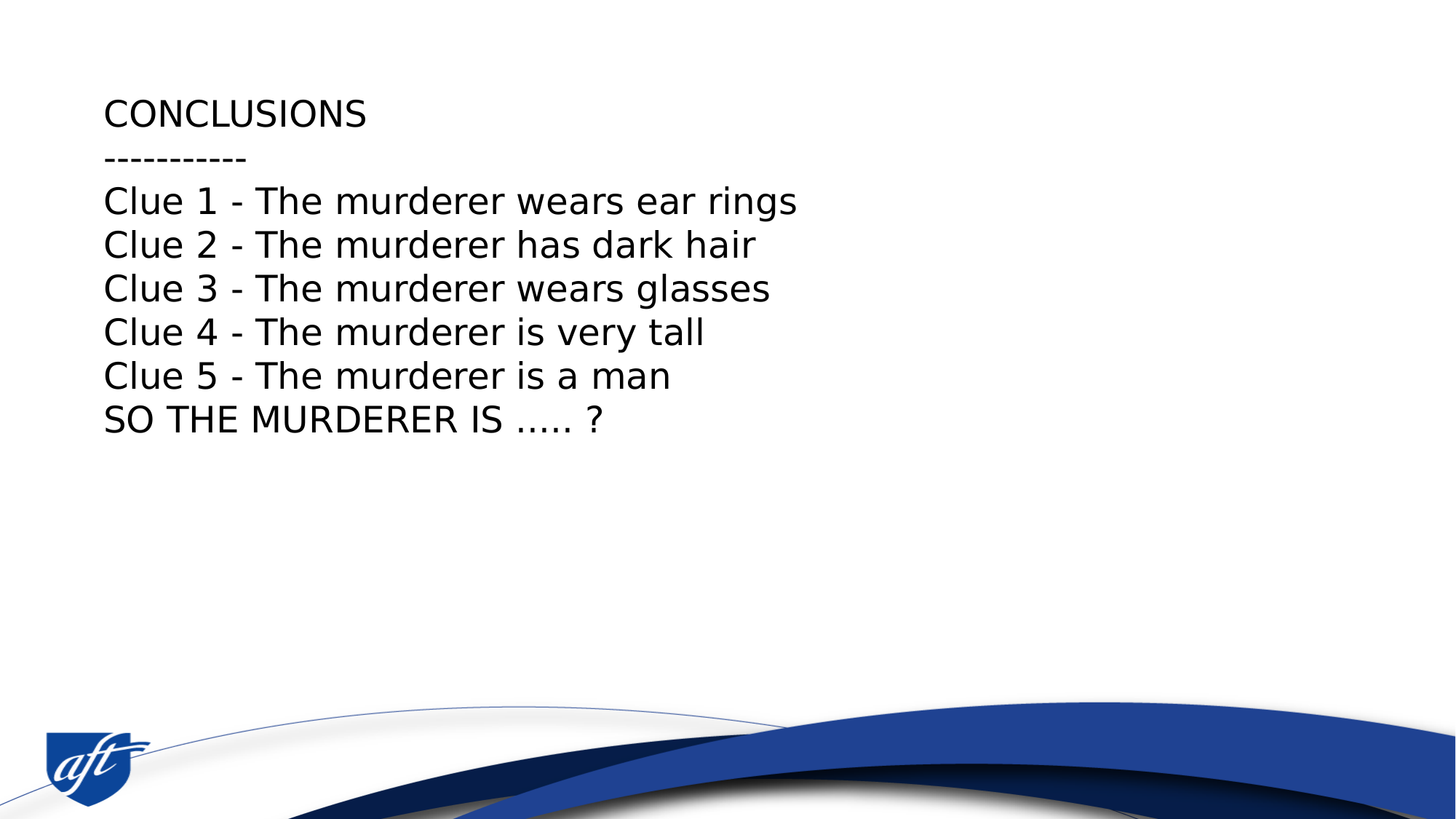

CONCLUSIONS
-----------
Clue 1 - The murderer wears ear rings
Clue 2 - The murderer has dark hair
Clue 3 - The murderer wears glasses
Clue 4 - The murderer is very tall
Clue 5 - The murderer is a man
SO THE MURDERER IS ..... ?